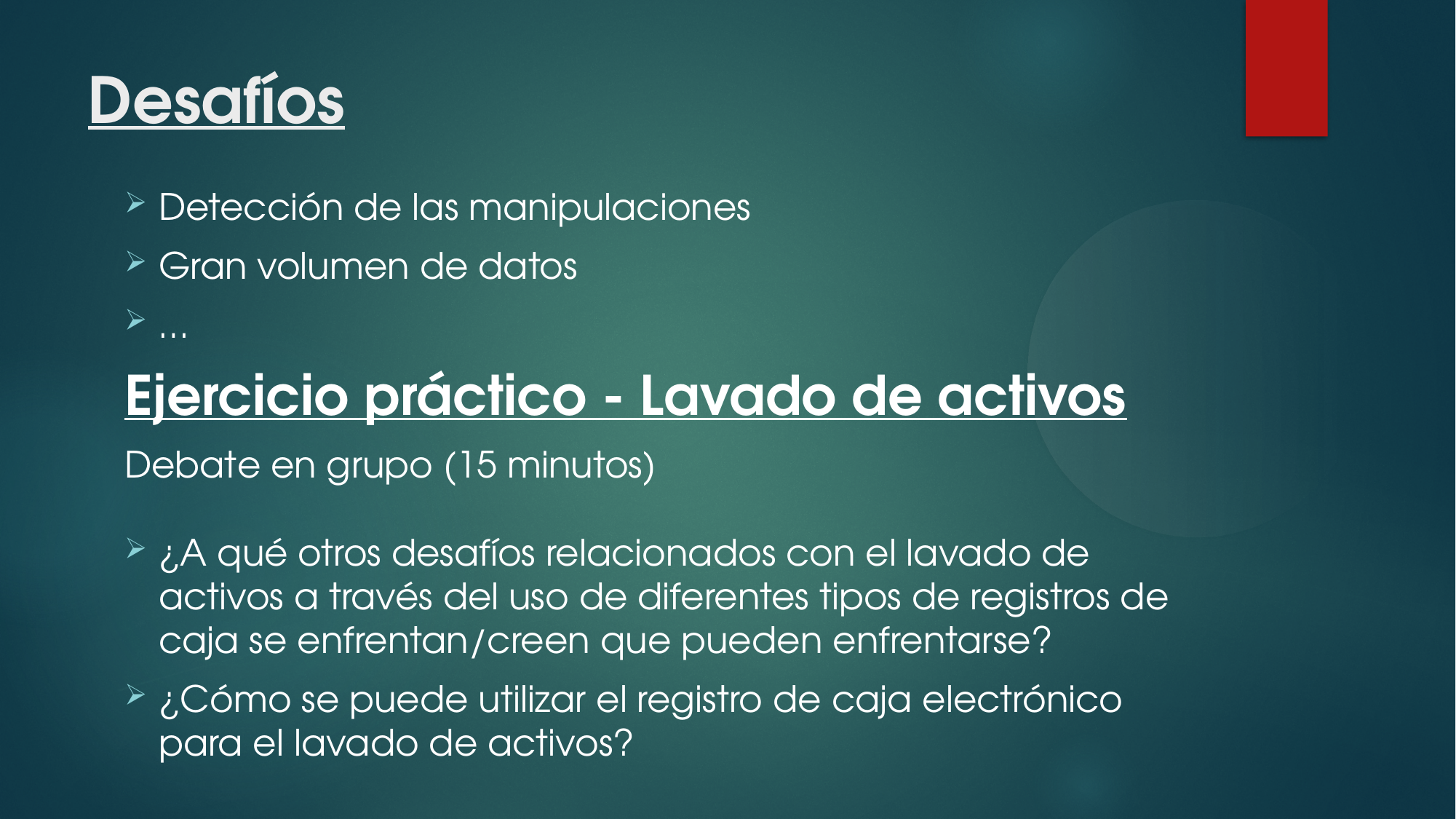

Desafíos
Detección de las manipulaciones
Gran volumen de datos
…
Ejercicio práctico - Lavado de activos
Debate en grupo (15 minutos)

¿A qué otros desafíos relacionados con el lavado de activos a través del uso de diferentes tipos de registros de caja se enfrentan/creen que pueden enfrentarse?
¿Cómo se puede utilizar el registro de caja electrónico para el lavado de activos?